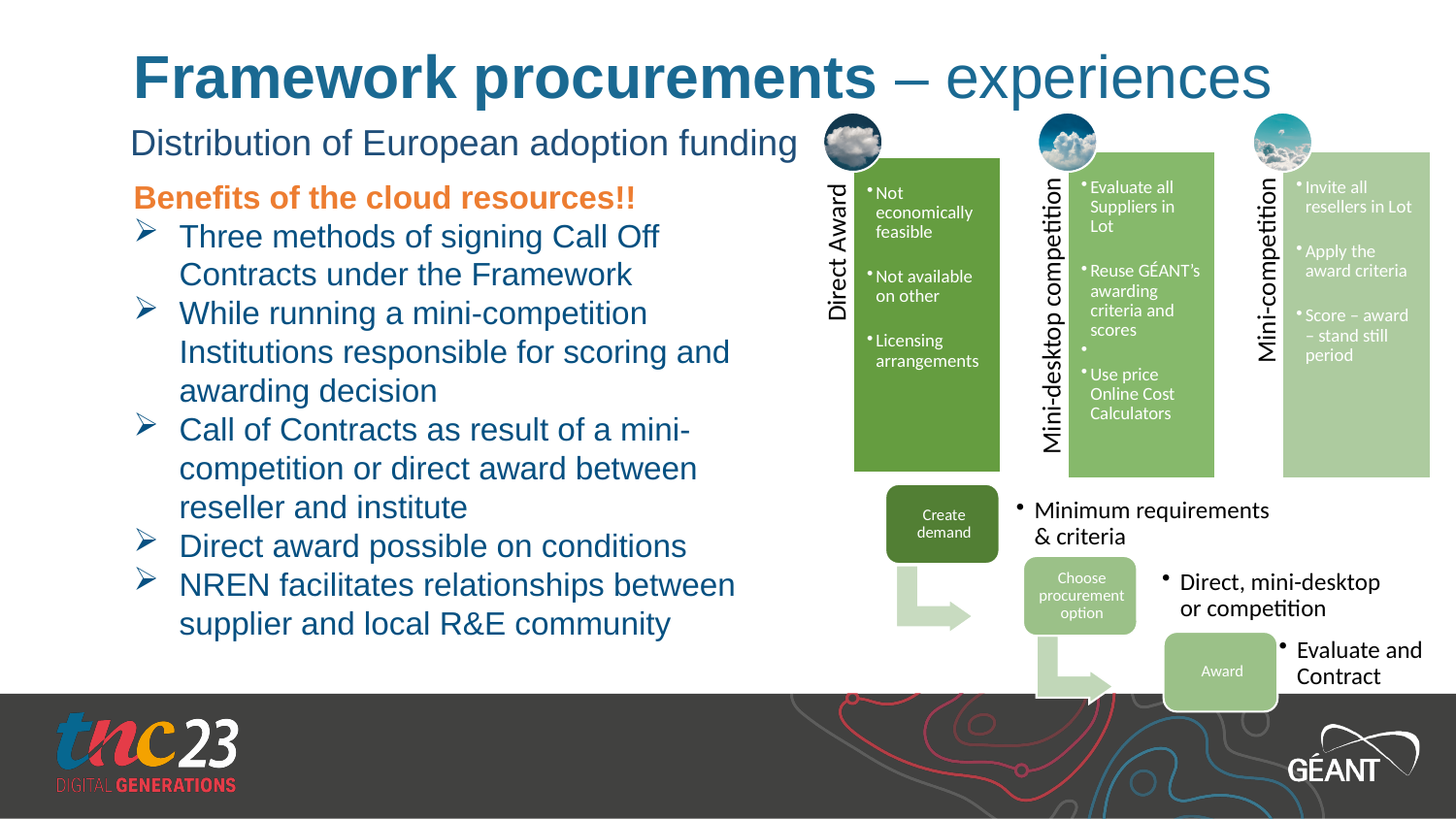

# Framework procurements – experiences
Direct Award
Not economically feasible

Not available on other

Licensing arrangements
Mini-desktop competition
Evaluate all Suppliers in Lot

Reuse GÉANT’s awarding criteria and scores

Use price Online Cost Calculators
Mini-competition
Invite all resellers in Lot

Apply the award criteria

Score – award – stand still period

Distribution of European adoption funding
Benefits of the cloud resources!!
Three methods of signing Call Off Contracts under the Framework
While running a mini-competition Institutions responsible for scoring and awarding decision
Call of Contracts as result of a mini-competition or direct award between reseller and institute
Direct award possible on conditions
NREN facilitates relationships between supplier and local R&E community
Create demand
Minimum requirements & criteria
Choose procurement option
Direct, mini-desktop or competition
Award
Evaluate and Contract